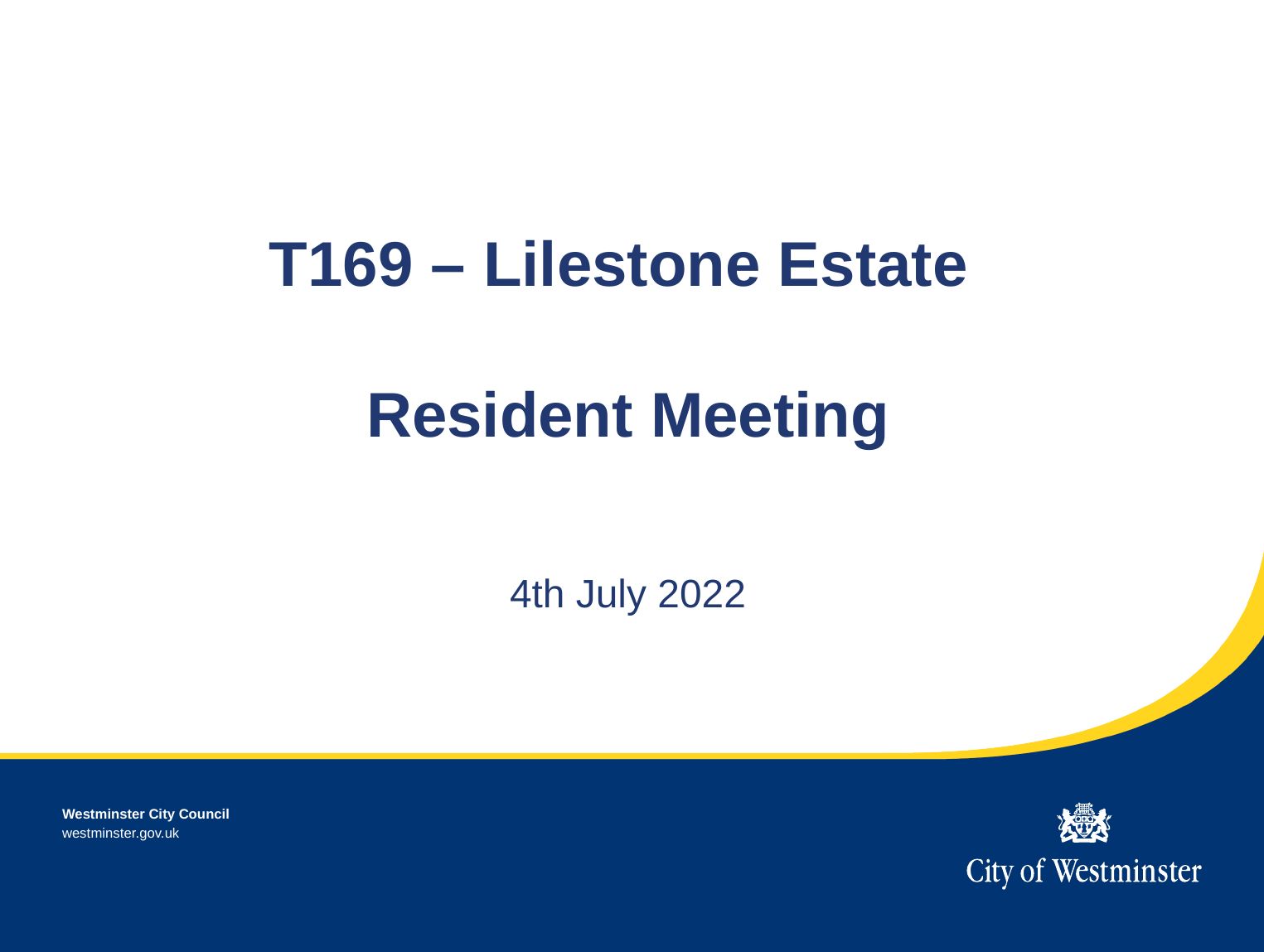

# T169 – Lilestone Estate Resident Meeting

4th July 2022